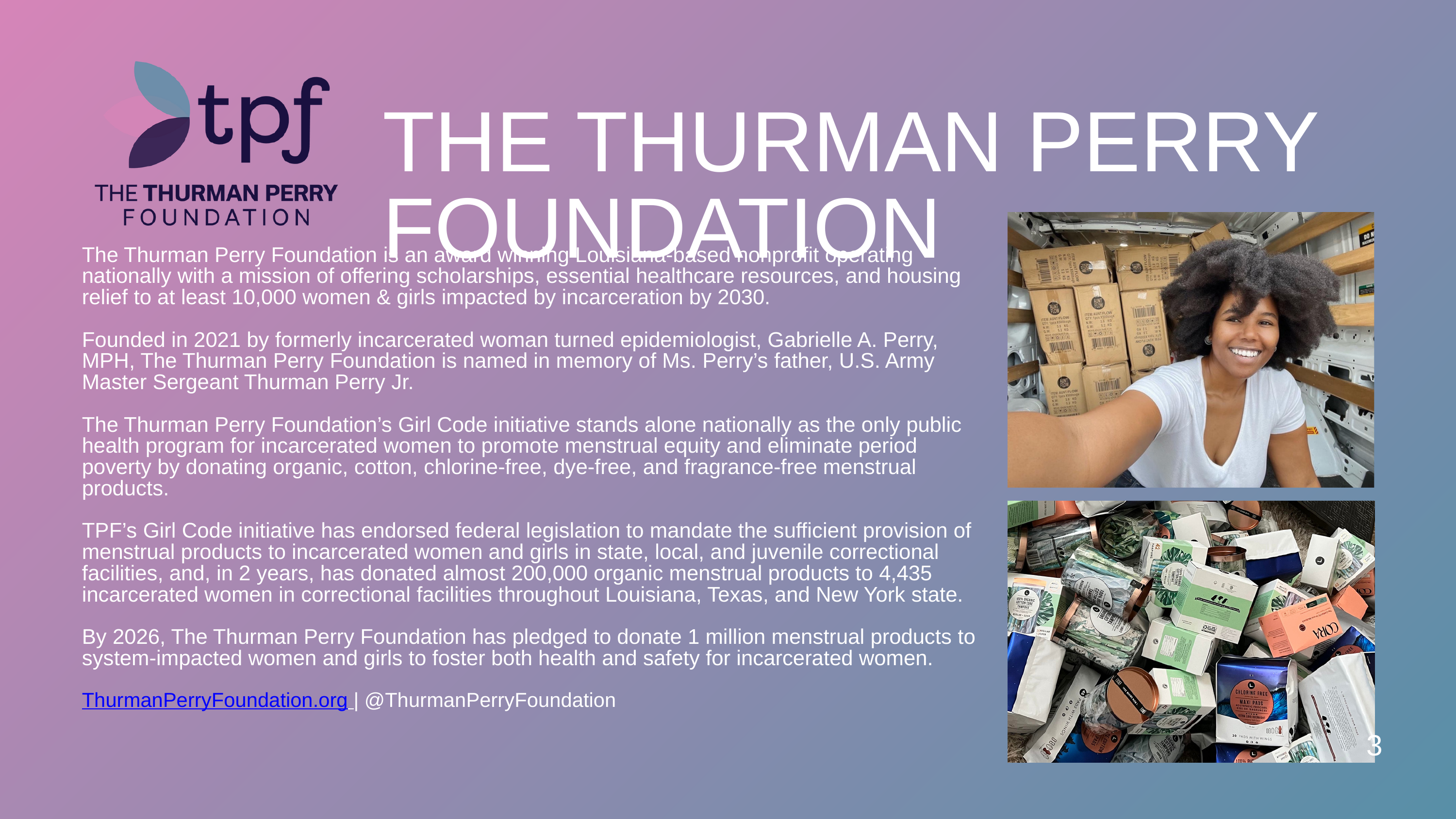

THE THURMAN PERRY FOUNDATION

The Thurman Perry Foundation is an award winning Louisiana-based nonprofit operating nationally with a mission of offering scholarships, essential healthcare resources, and housing relief to at least 10,000 women & girls impacted by incarceration by 2030.

Founded in 2021 by formerly incarcerated woman turned epidemiologist, Gabrielle A. Perry, MPH, The Thurman Perry Foundation is named in memory of Ms. Perry’s father, U.S. Army Master Sergeant Thurman Perry Jr.

The Thurman Perry Foundation’s Girl Code initiative stands alone nationally as the only public health program for incarcerated women to promote menstrual equity and eliminate period poverty by donating organic, cotton, chlorine-free, dye-free, and fragrance-free menstrual products.

TPF’s Girl Code initiative has endorsed federal legislation to mandate the sufficient provision of menstrual products to incarcerated women and girls in state, local, and juvenile correctional facilities, and, in 2 years, has donated almost 200,000 organic menstrual products to 4,435 incarcerated women in correctional facilities throughout Louisiana, Texas, and New York state.

By 2026, The Thurman Perry Foundation has pledged to donate 1 million menstrual products to system-impacted women and girls to foster both health and safety for incarcerated women.

ThurmanPerryFoundation.org | @ThurmanPerryFoundation

3